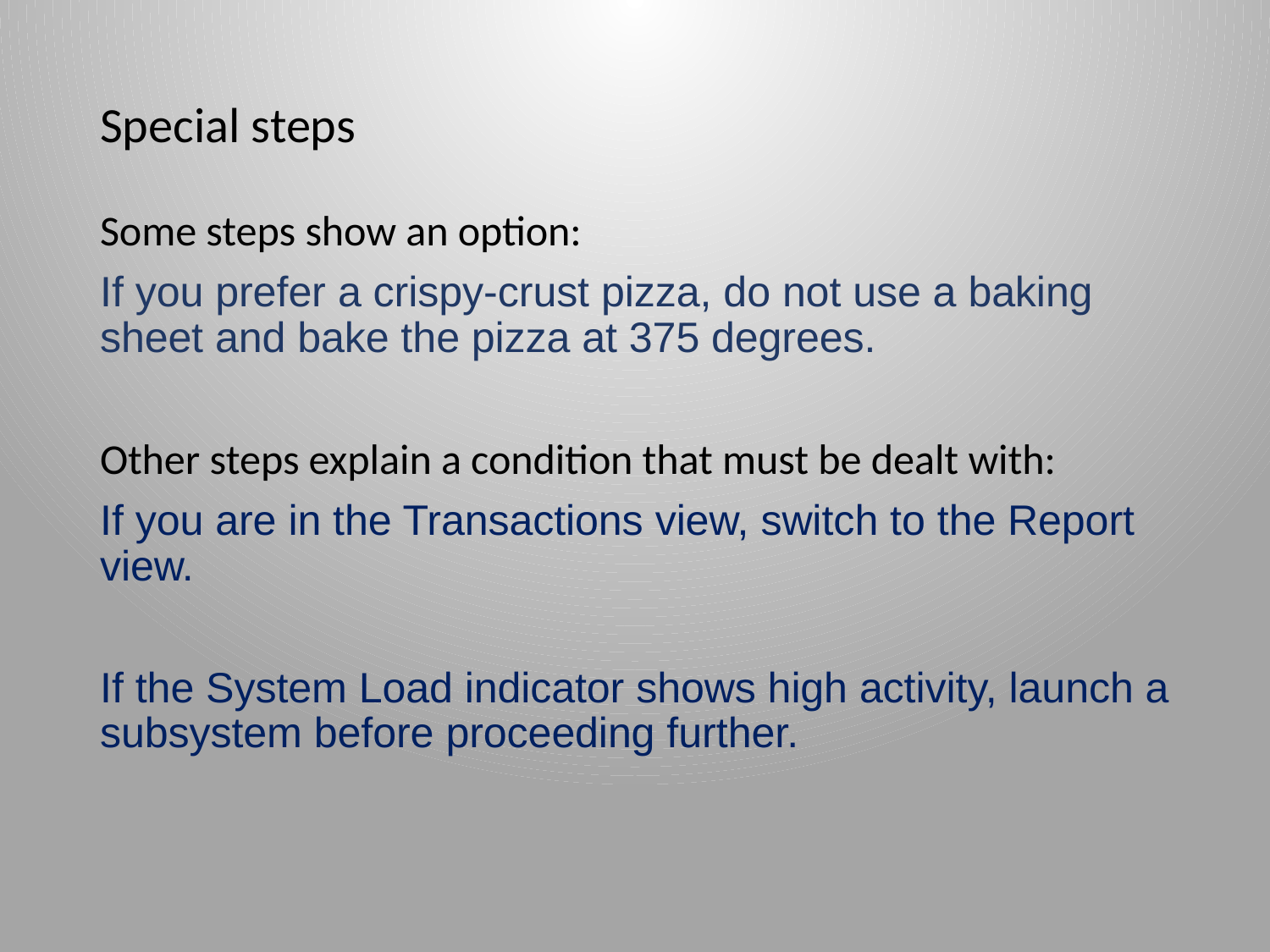

# Special steps
Some steps show an option:
If you prefer a crispy-crust pizza, do not use a baking sheet and bake the pizza at 375 degrees.

Other steps explain a condition that must be dealt with:
If you are in the Transactions view, switch to the Report view.

If the System Load indicator shows high activity, launch a subsystem before proceeding further.